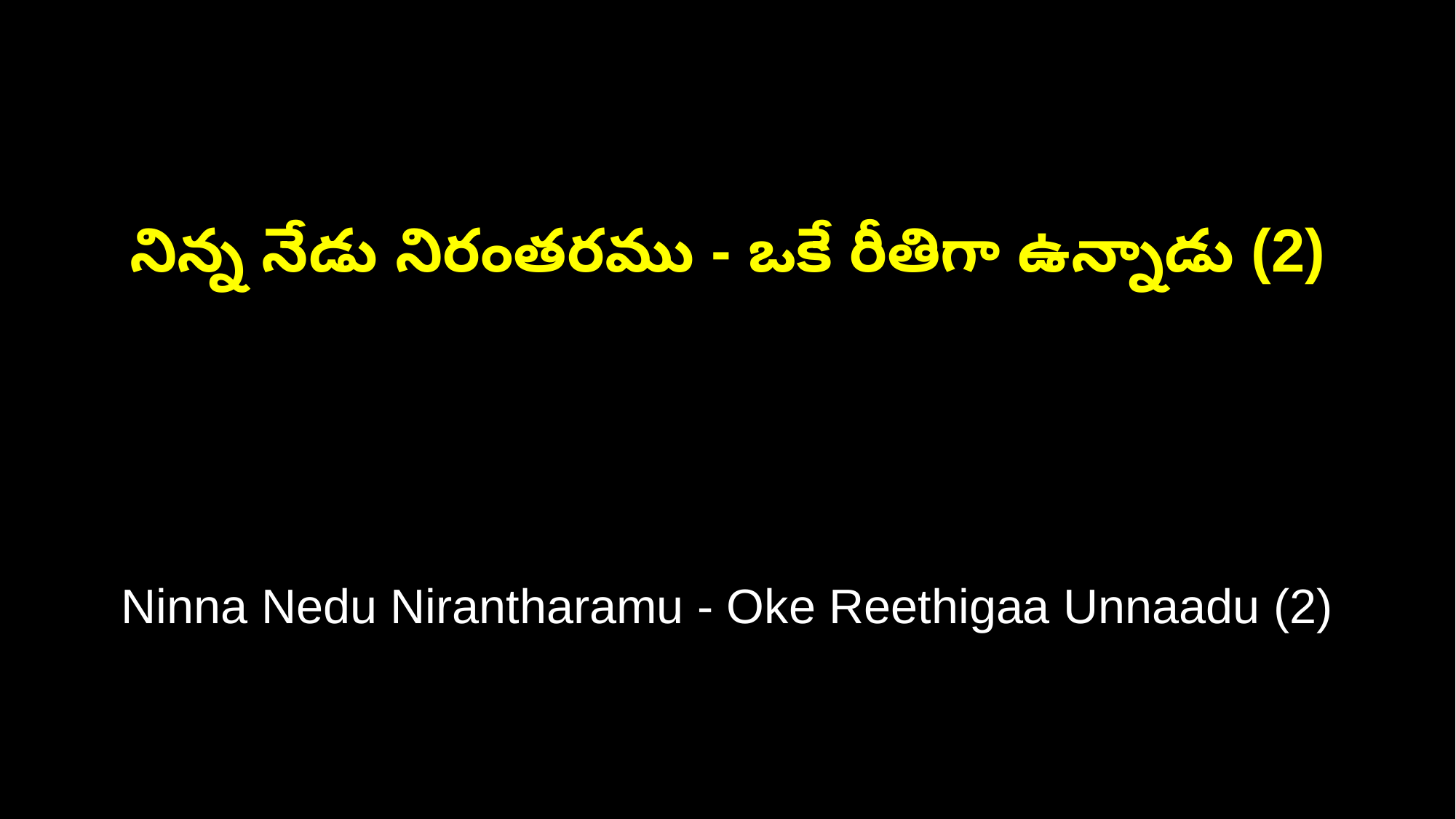

నిన్న నేడు నిరంతరము - ఒకే రీతిగా ఉన్నాడు (2)
Ninna Nedu Nirantharamu - Oke Reethigaa Unnaadu (2)